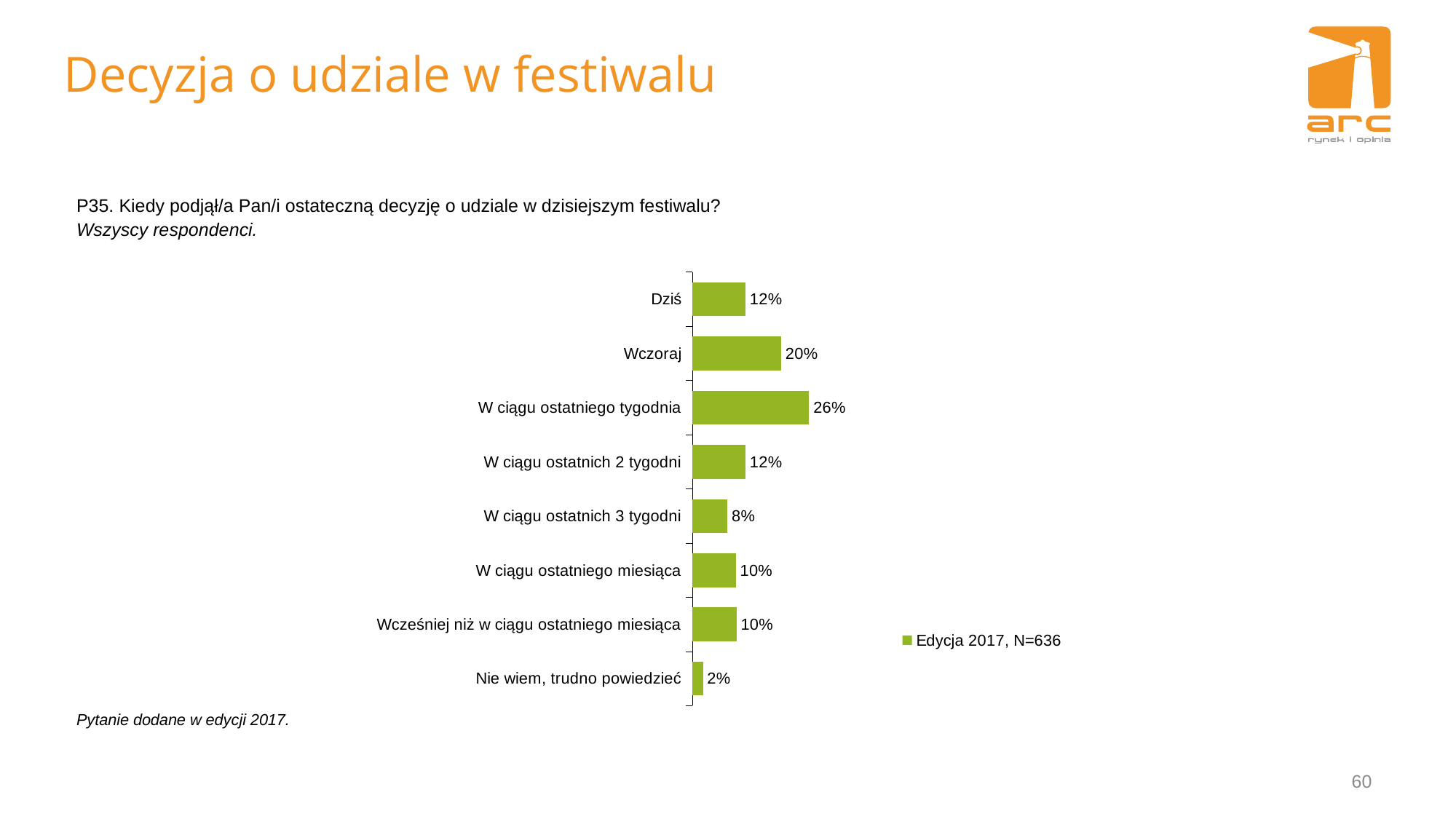

# Decyzja o udziale w festiwalu

P35. Kiedy podjął/a Pan/i ostateczną decyzję o udziale w dzisiejszym festiwalu?
Wszyscy respondenci.

### Chart

| Category | Edycja 2017, N=636 |
|---|---|
| Dziś | 0.11949685534591212 |
| Wczoraj | 0.19968553459119523 |
| W ciągu ostatniego tygodnia | 0.26257861635220187 |
| W ciągu ostatnich 2 tygodni | 0.11949685534591212 |
| W ciągu ostatnich 3 tygodni | 0.07861635220125786 |
| W ciągu ostatniego miesiąca | 0.09748427672955971 |
| Wcześniej niż w ciągu ostatniego miesiąca | 0.09905660377358508 |
| Nie wiem, trudno powiedzieć | 0.023584905660377402 |
Pytanie dodane w edycji 2017.
60